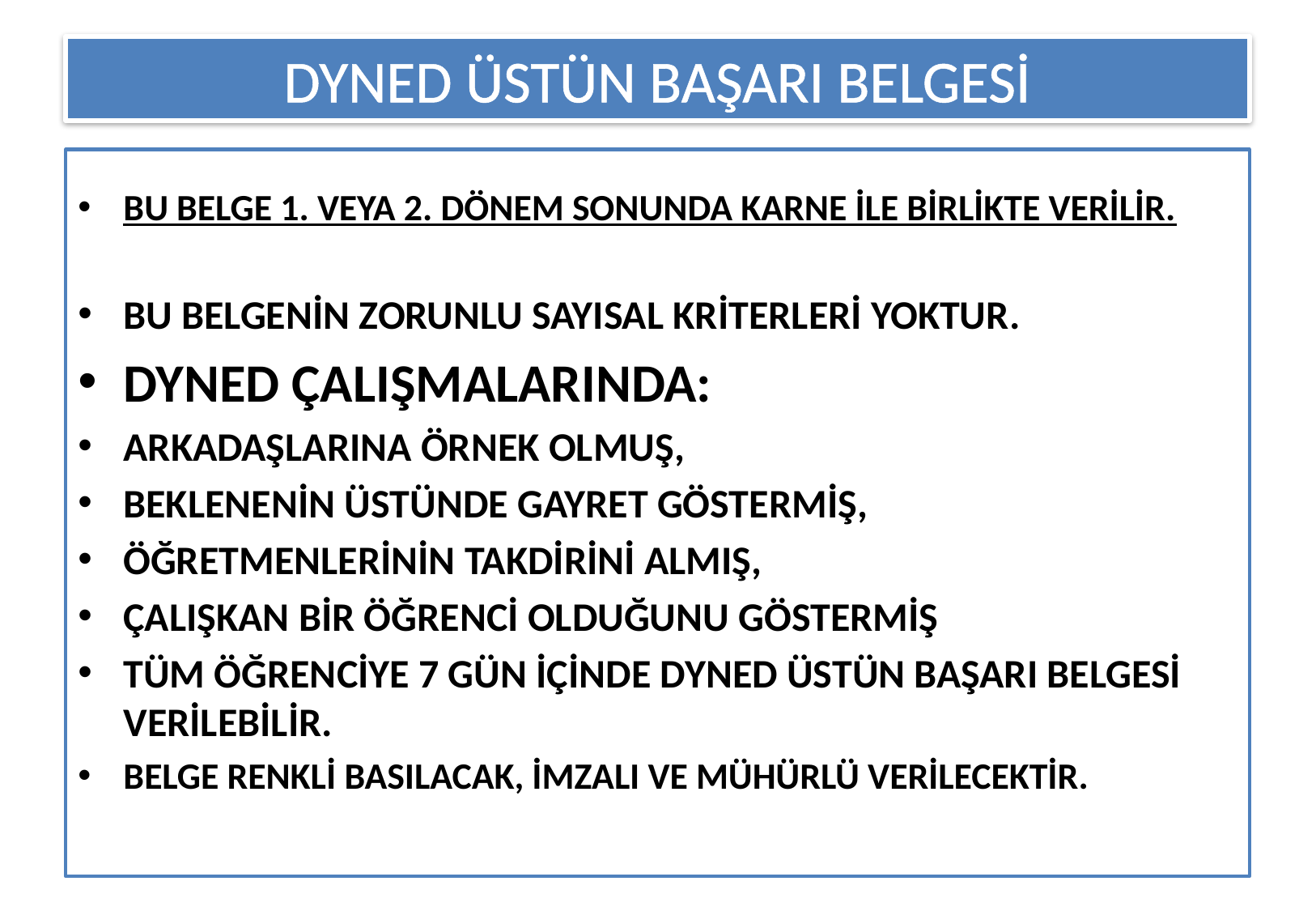

# DYNED ÜSTÜN BAŞARI BELGESİ

BU BELGE 1. VEYA 2. DÖNEM SONUNDA KARNE İLE BİRLİKTE VERİLİR.

BU BELGENİN ZORUNLU SAYISAL KRİTERLERİ YOKTUR.
DYNED ÇALIŞMALARINDA:
ARKADAŞLARINA ÖRNEK OLMUŞ,
BEKLENENİN ÜSTÜNDE GAYRET GÖSTERMİŞ,
ÖĞRETMENLERİNİN TAKDİRİNİ ALMIŞ,
ÇALIŞKAN BİR ÖĞRENCİ OLDUĞUNU GÖSTERMİŞ
TÜM ÖĞRENCİYE 7 GÜN İÇİNDE DYNED ÜSTÜN BAŞARI BELGESİ VERİLEBİLİR.
BELGE RENKLİ BASILACAK, İMZALI VE MÜHÜRLÜ VERİLECEKTİR.